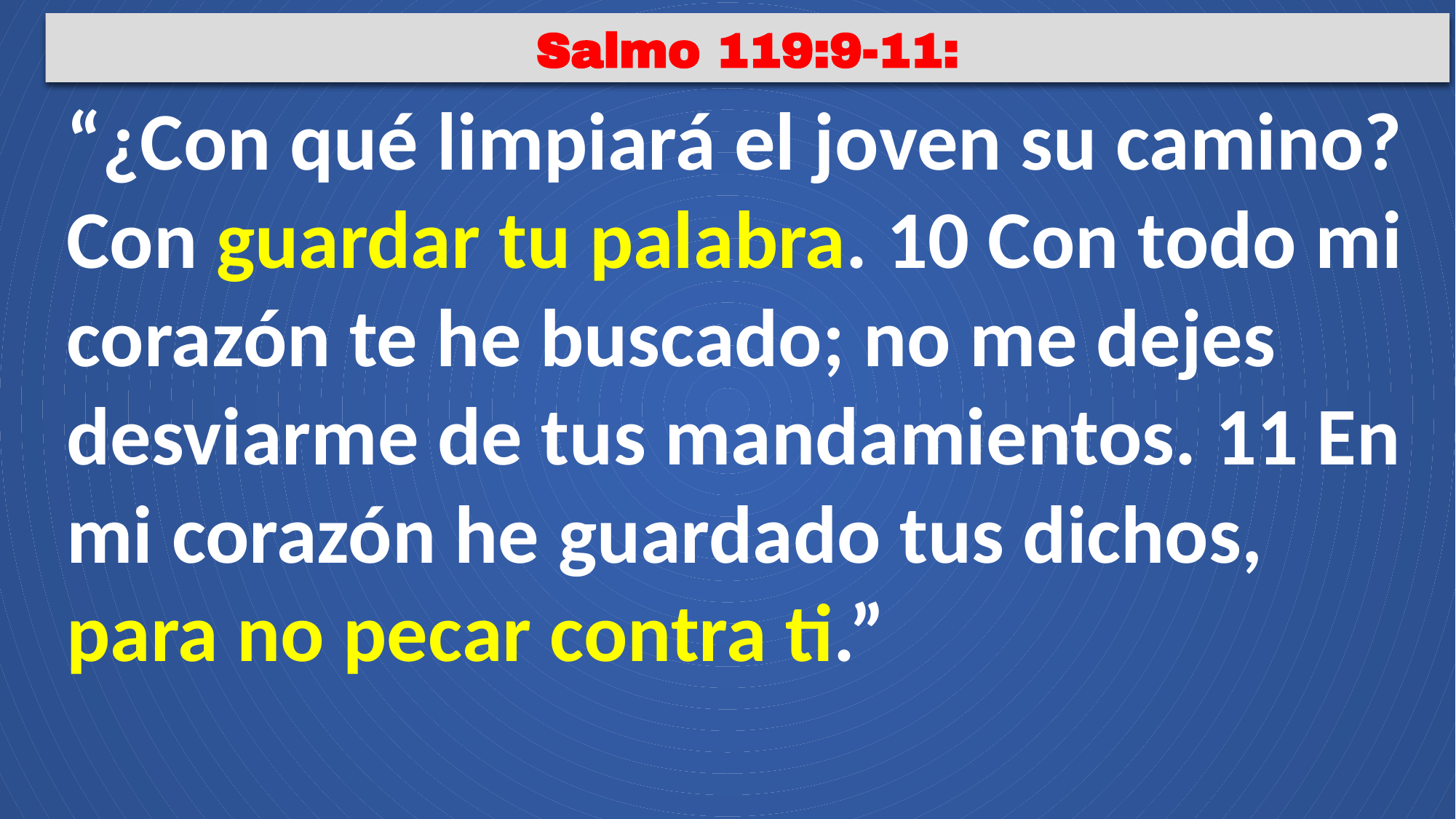

Salmo 119:9-11:
“¿Con qué limpiará el joven su camino? Con guardar tu palabra. 10 Con todo mi corazón te he buscado; no me dejes desviarme de tus mandamientos. 11 En mi corazón he guardado tus dichos, para no pecar contra ti.”